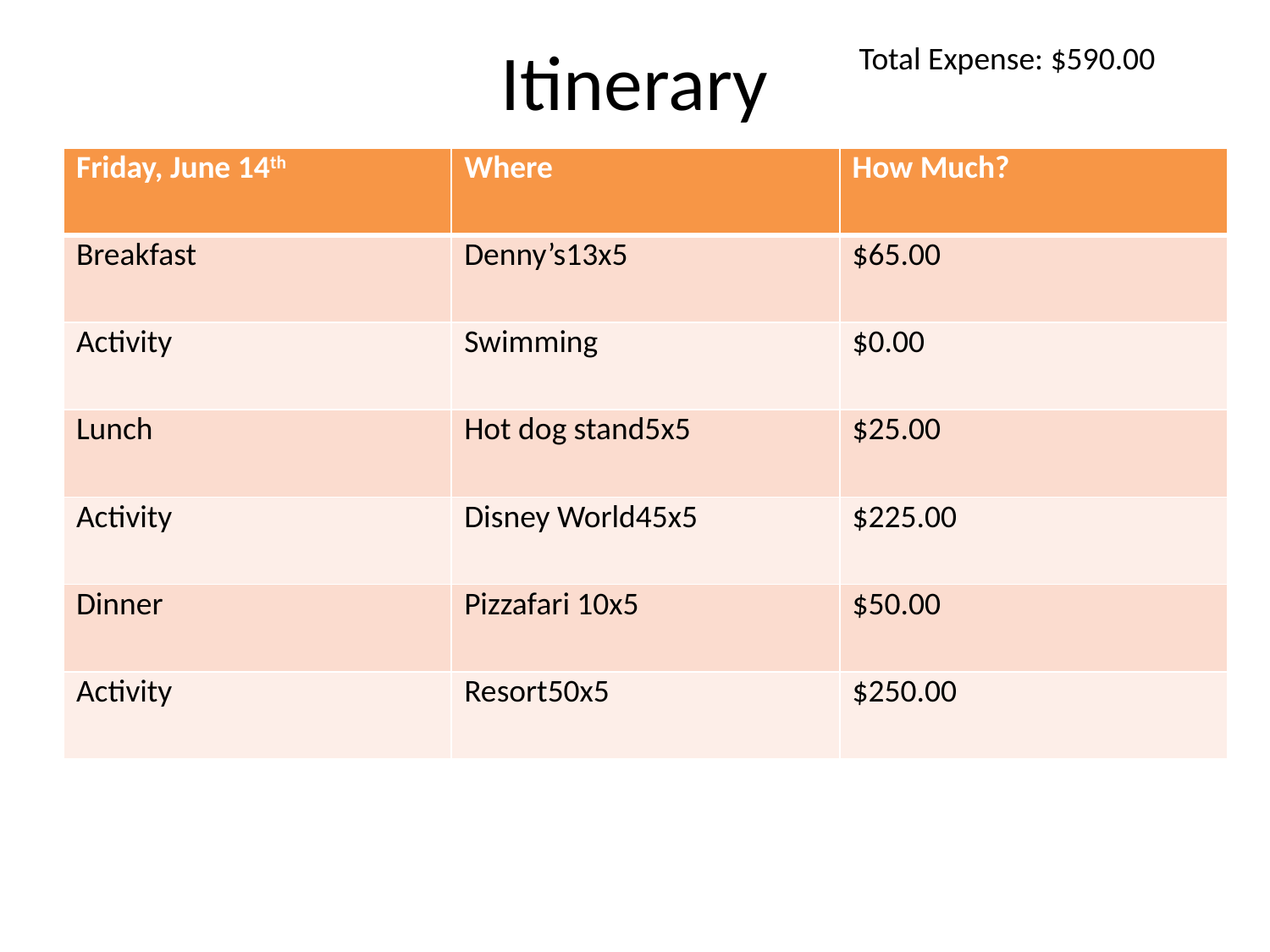

# Itinerary
Total Expense: $590.00
| Friday, June 14th | Where | How Much? |
| --- | --- | --- |
| Breakfast | Denny’s13x5 | $65.00 |
| Activity | Swimming | $0.00 |
| Lunch | Hot dog stand5x5 | $25.00 |
| Activity | Disney World45x5 | $225.00 |
| Dinner | Pizzafari 10x5 | $50.00 |
| Activity | Resort50x5 | $250.00 |